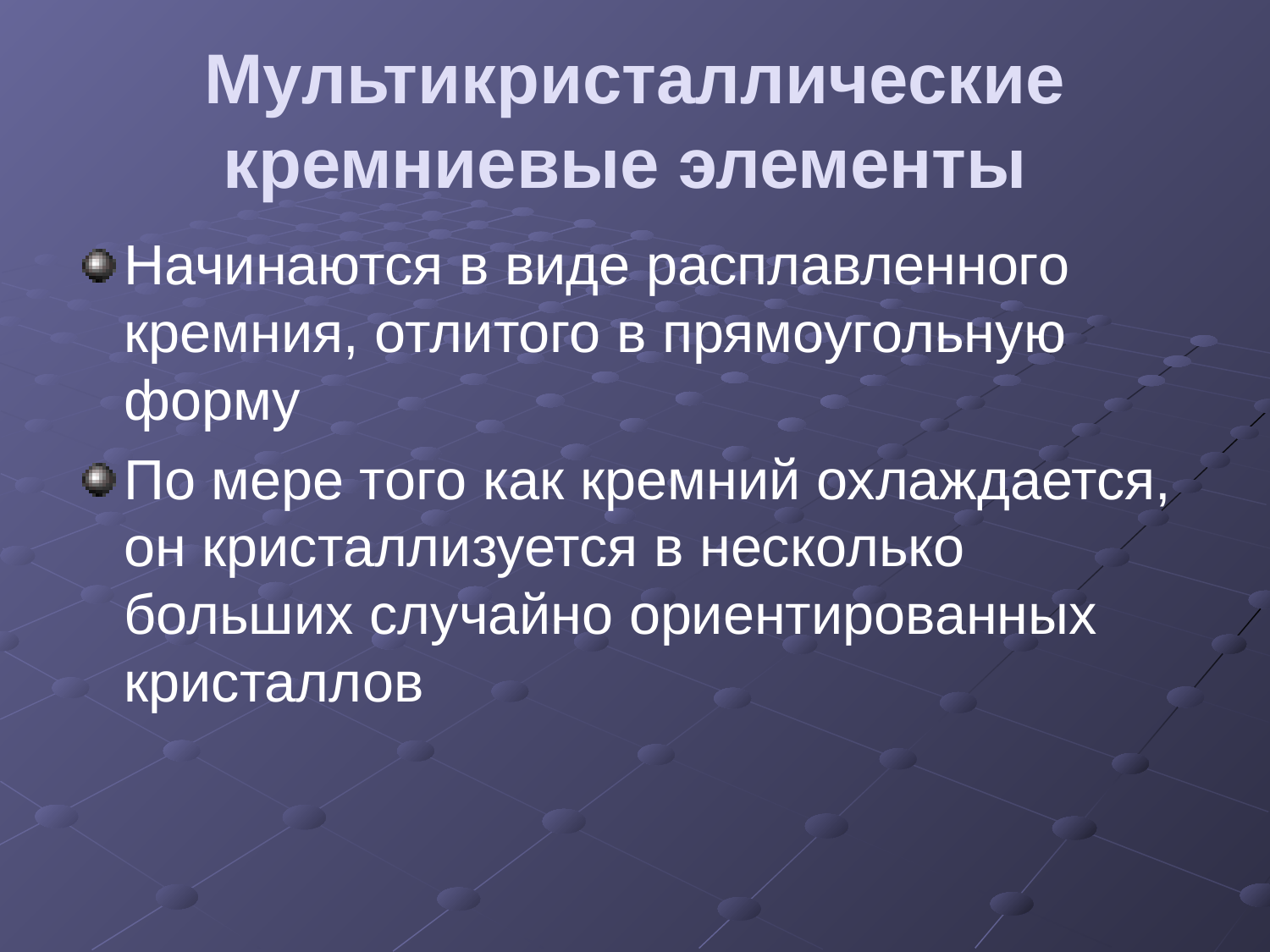

# Мультикристаллические кремниевые элементы
Начинаются в виде расплавленного кремния, отлитого в прямоугольную форму
По мере того как кремний охлаждается, он кристаллизуется в несколько больших случайно ориентированных кристаллов